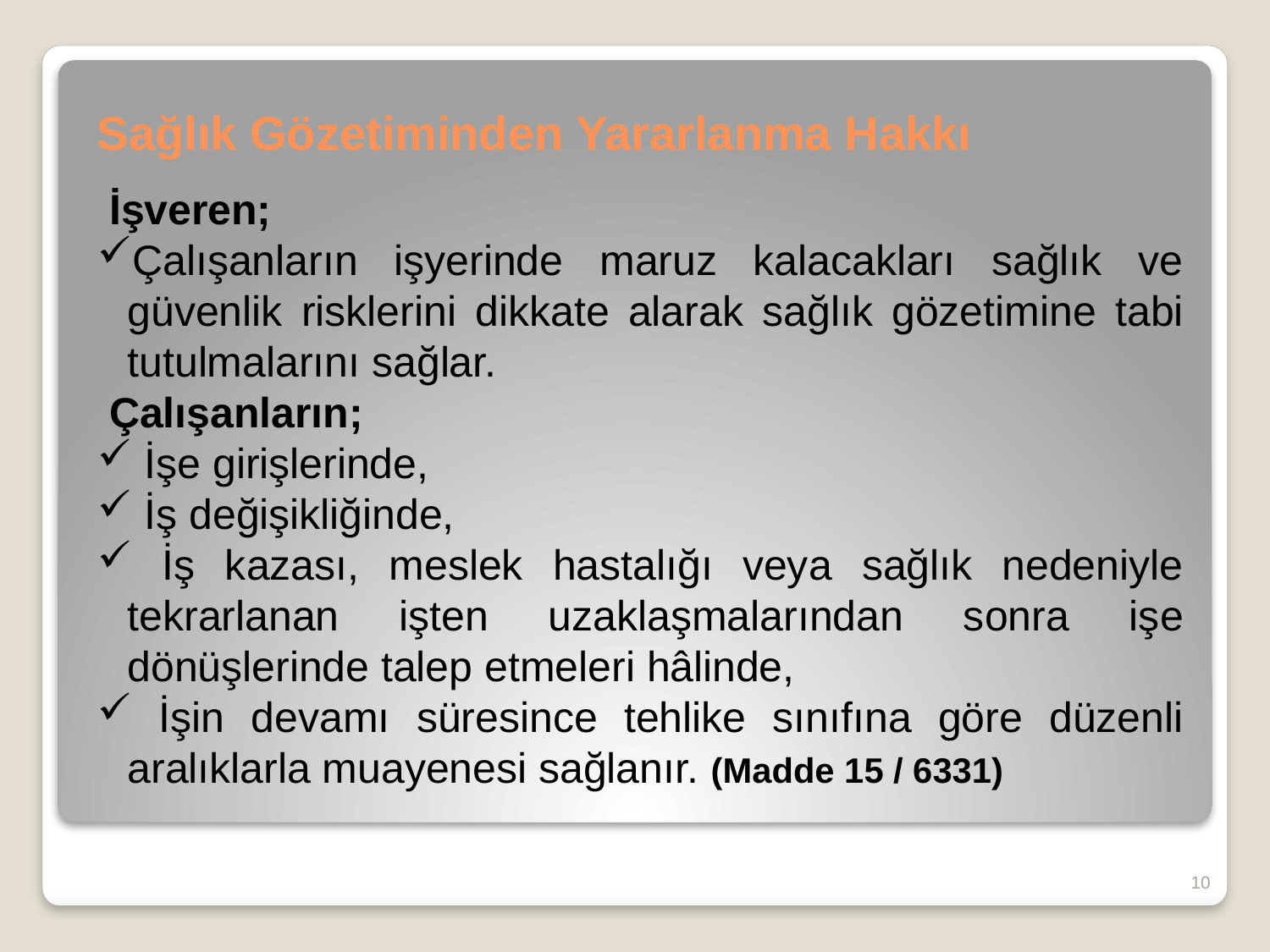

# Sağlık Gözetiminden Yararlanma Hakkı
 İşveren;
Çalışanların işyerinde maruz kalacakları sağlık ve güvenlik risklerini dikkate alarak sağlık gözetimine tabi tutulmalarını sağlar.
 Çalışanların;
 İşe girişlerinde,
 İş değişikliğinde,
 İş kazası, meslek hastalığı veya sağlık nedeniyle tekrarlanan işten uzaklaşmalarından sonra işe dönüşlerinde talep etmeleri hâlinde,
 İşin devamı süresince tehlike sınıfına göre düzenli aralıklarla muayenesi sağlanır. (Madde 15 / 6331)
10